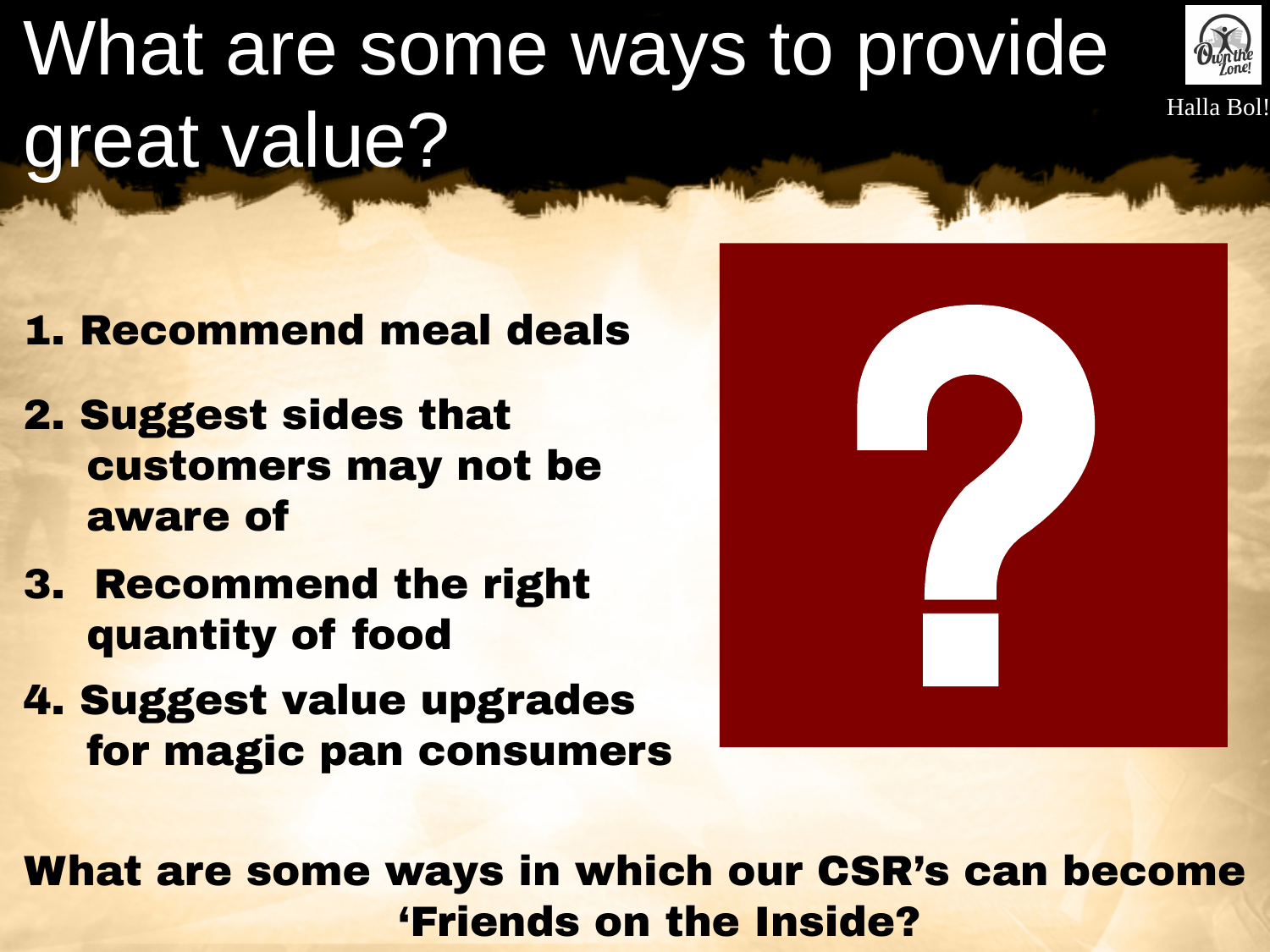

# What are some ways to provide great value?

1. Recommend meal deals
2. Suggest sides that customers may not be aware of
3.  Recommend the right quantity of food
4. Suggest value upgrades for magic pan consumers
What are some ways in which our CSR’s can become ‘Friends on the Inside?